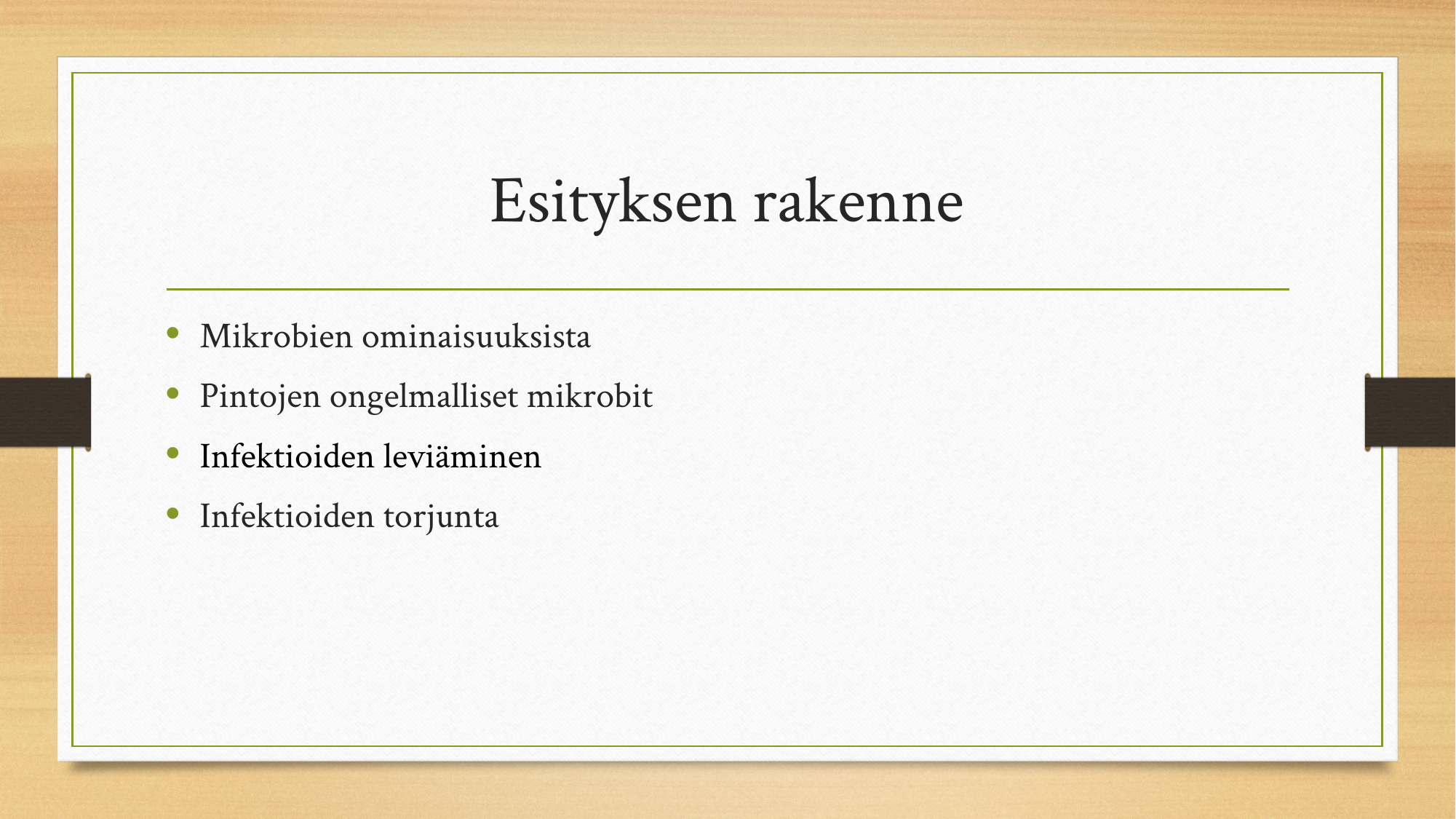

# Esityksen rakenne
Mikrobien ominaisuuksista
Pintojen ongelmalliset mikrobit
Infektioiden leviäminen
Infektioiden torjunta